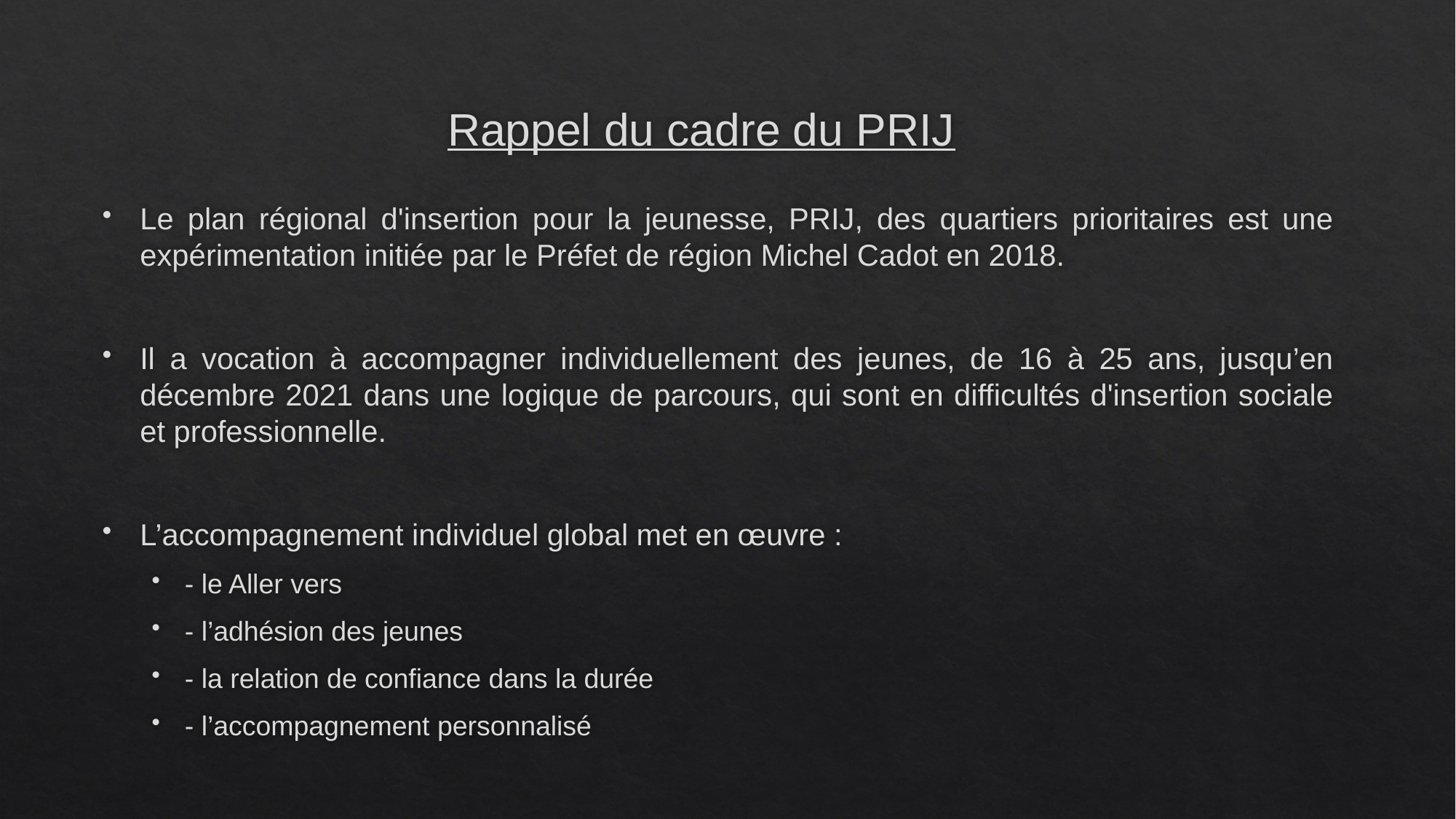

# Rappel du cadre du PRIJ
Le plan régional d'insertion pour la jeunesse, PRIJ, des quartiers prioritaires est une expérimentation initiée par le Préfet de région Michel Cadot en 2018.

Il a vocation à accompagner individuellement des jeunes, de 16 à 25 ans, jusqu’en décembre 2021 dans une logique de parcours, qui sont en difficultés d'insertion sociale et professionnelle.

L’accompagnement individuel global met en œuvre :
- le Aller vers
- l’adhésion des jeunes
- la relation de confiance dans la durée
- l’accompagnement personnalisé